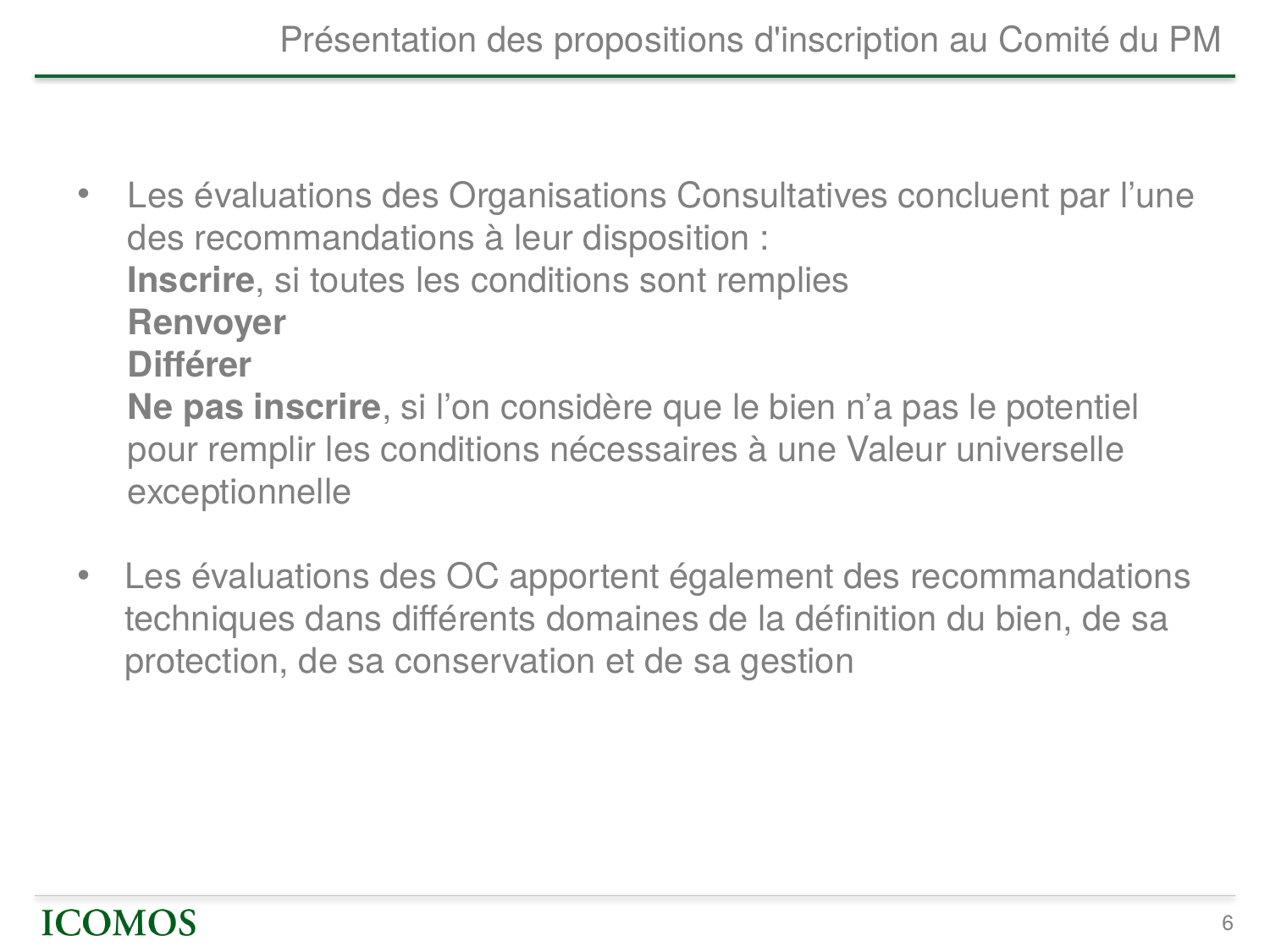

# Présentation des propositions d'inscription au Comité du PM
Les évaluations des Organisations Consultatives concluent par l’une des recommandations à leur disposition :
Inscrire, si toutes les conditions sont remplies
Renvoyer
Différer
Ne pas inscrire, si l’on considère que le bien n’a pas le potentiel pour remplir les conditions nécessaires à une Valeur universelle exceptionnelle

Les évaluations des OC apportent également des recommandations techniques dans différents domaines de la définition du bien, de sa protection, de sa conservation et de sa gestion

6